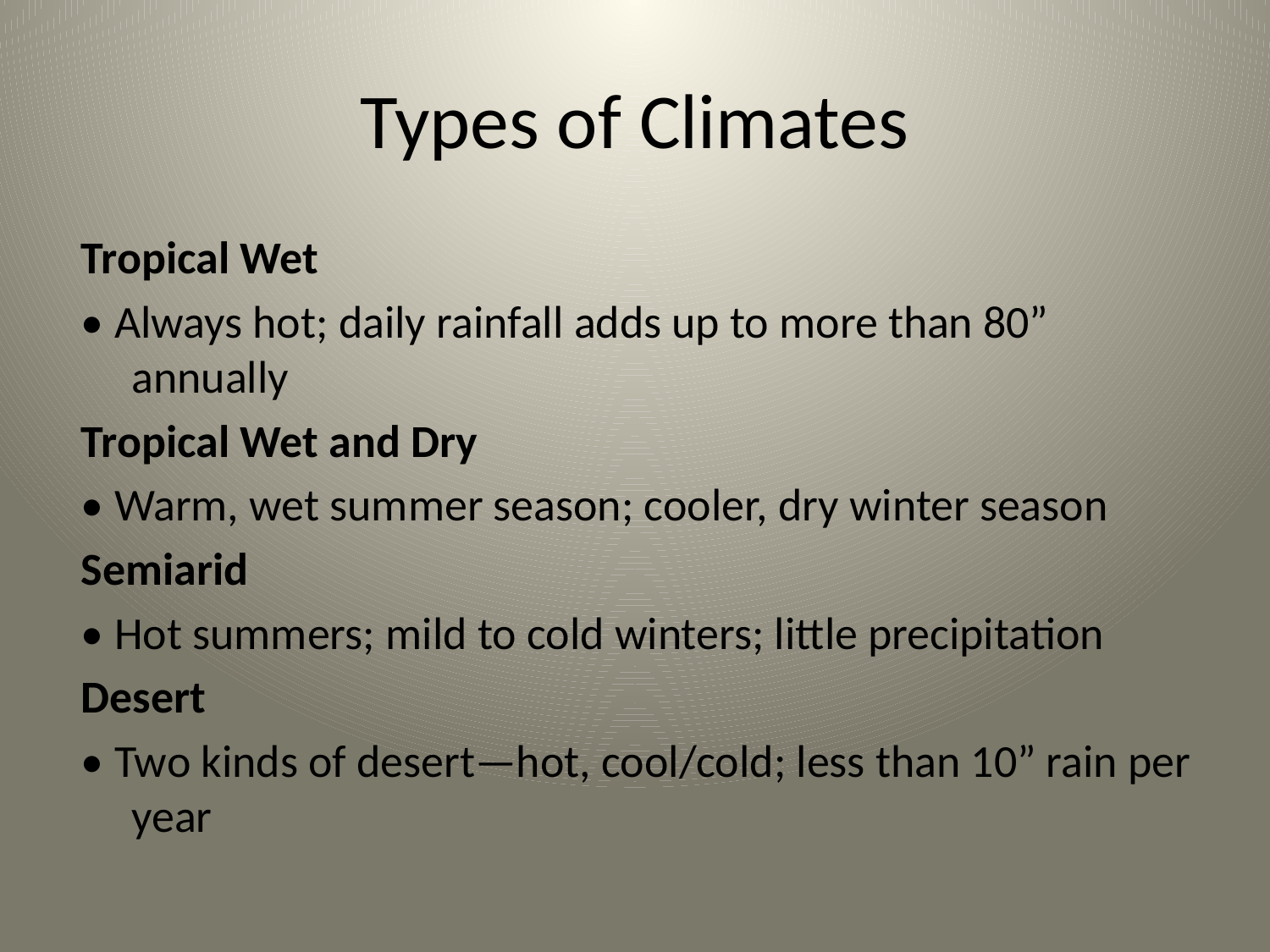

# Types of Climates
Tropical Wet
• Always hot; daily rainfall adds up to more than 80” annually
Tropical Wet and Dry
• Warm, wet summer season; cooler, dry winter season
Semiarid
• Hot summers; mild to cold winters; little precipitation
Desert
• Two kinds of desert—hot, cool/cold; less than 10” rain per year